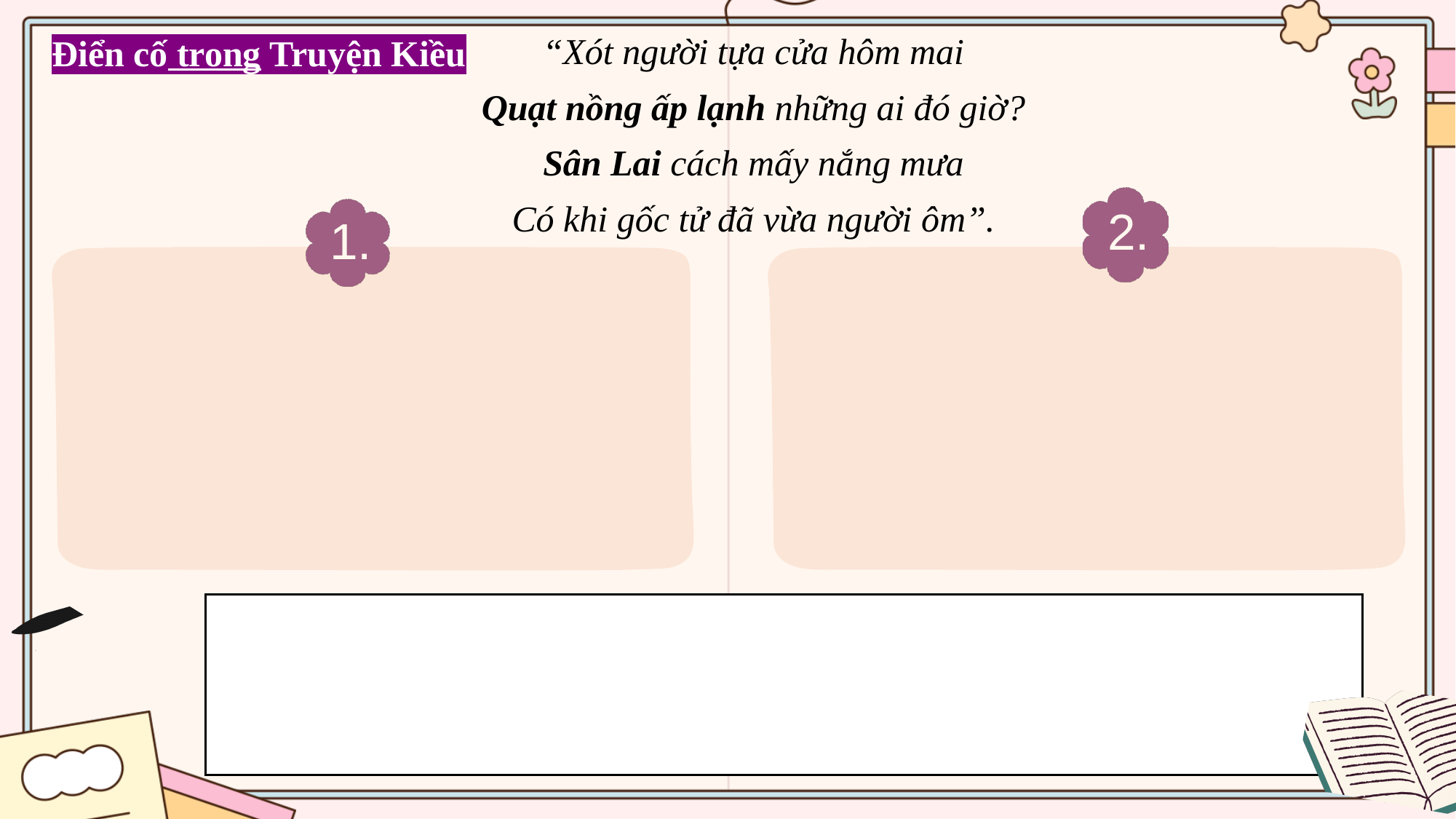

“Xót người tựa cửa hôm mai
Quạt nồng ấp lạnh những ai đó giờ?
Sân Lai cách mấy nắng mưa
Có khi gốc tử đã vừa người ôm”.
Điển cố trong Truyện Kiều

2.

1.